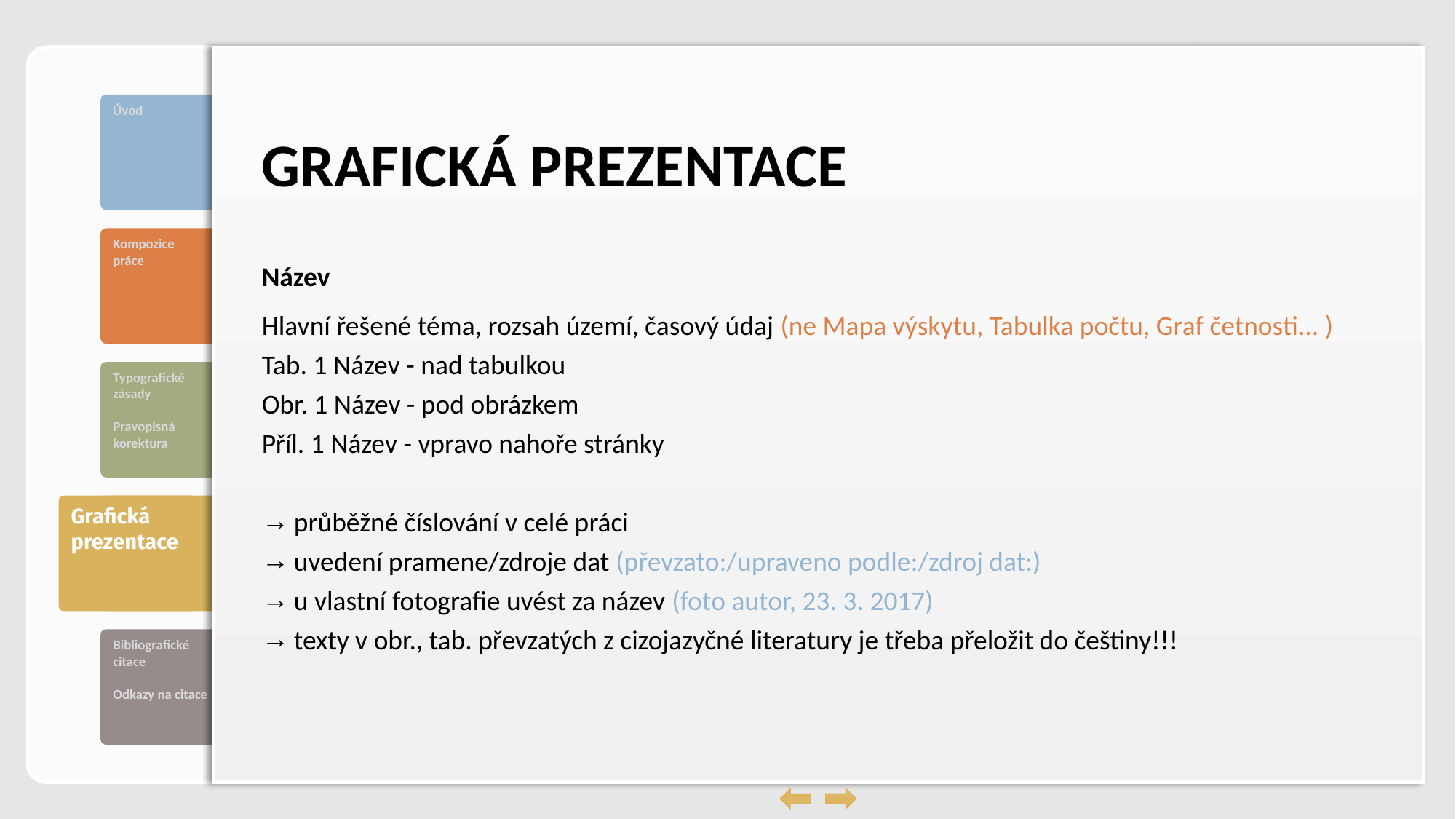

# Grafická prezentace
Název
Hlavní řešené téma, rozsah území, časový údaj (ne Mapa výskytu, Tabulka počtu, Graf četnosti... )
Tab. 1 Název - nad tabulkou
Obr. 1 Název - pod obrázkem
Příl. 1 Název - vpravo nahoře stránky

průběžné číslování v celé práci
uvedení pramene/zdroje dat (převzato:/upraveno podle:/zdroj dat:)
u vlastní fotografie uvést za název (foto autor, 23. 3. 2017)
texty v obr., tab. převzatých z cizojazyčné literatury je třeba přeložit do češtiny!!!
Grafická prezentace